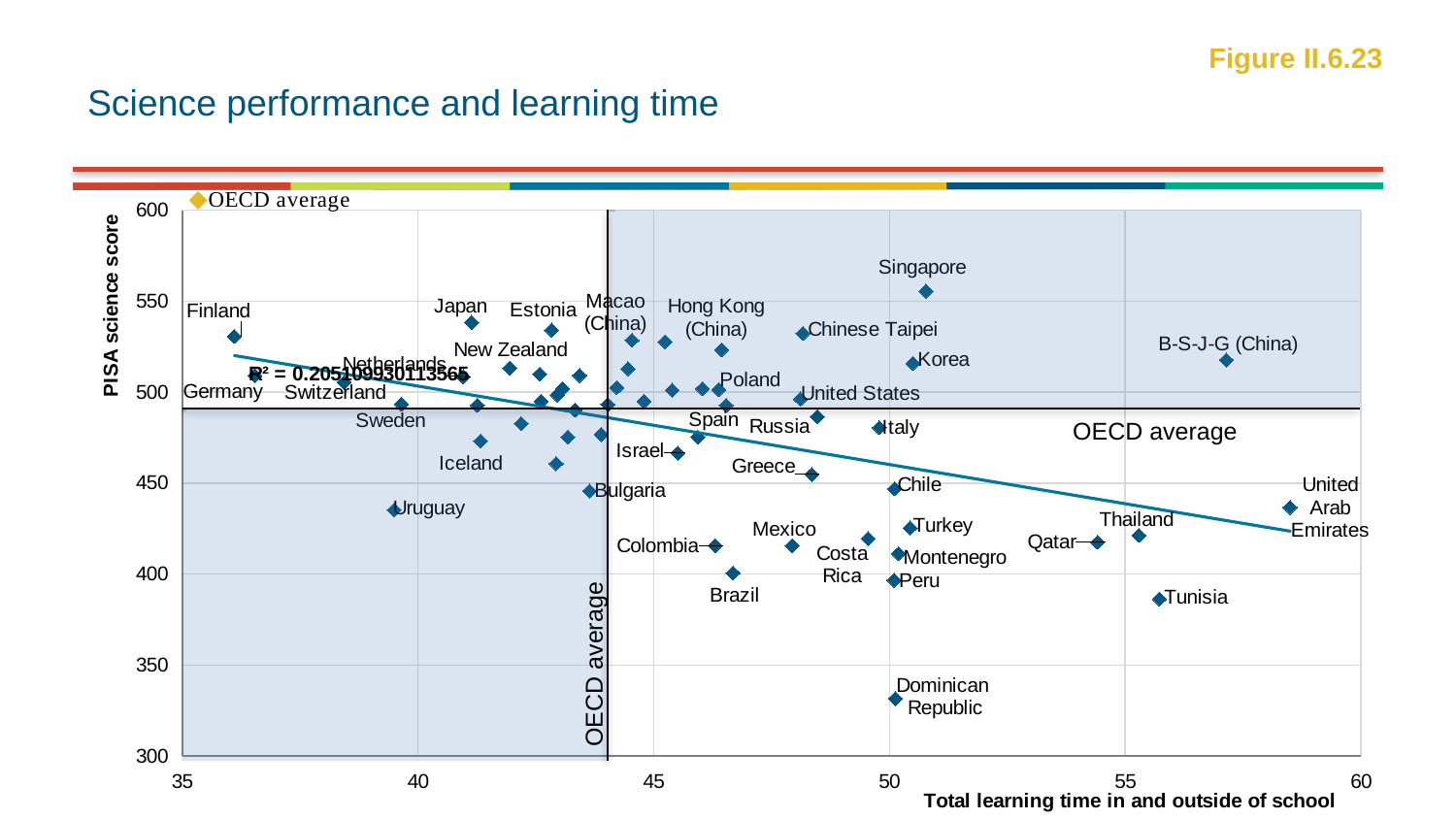

# Science performance and learning time
Figure II.6.23

### Chart

| Category | Total learning time (hours) |
|---|---|
OECD average

OECD average